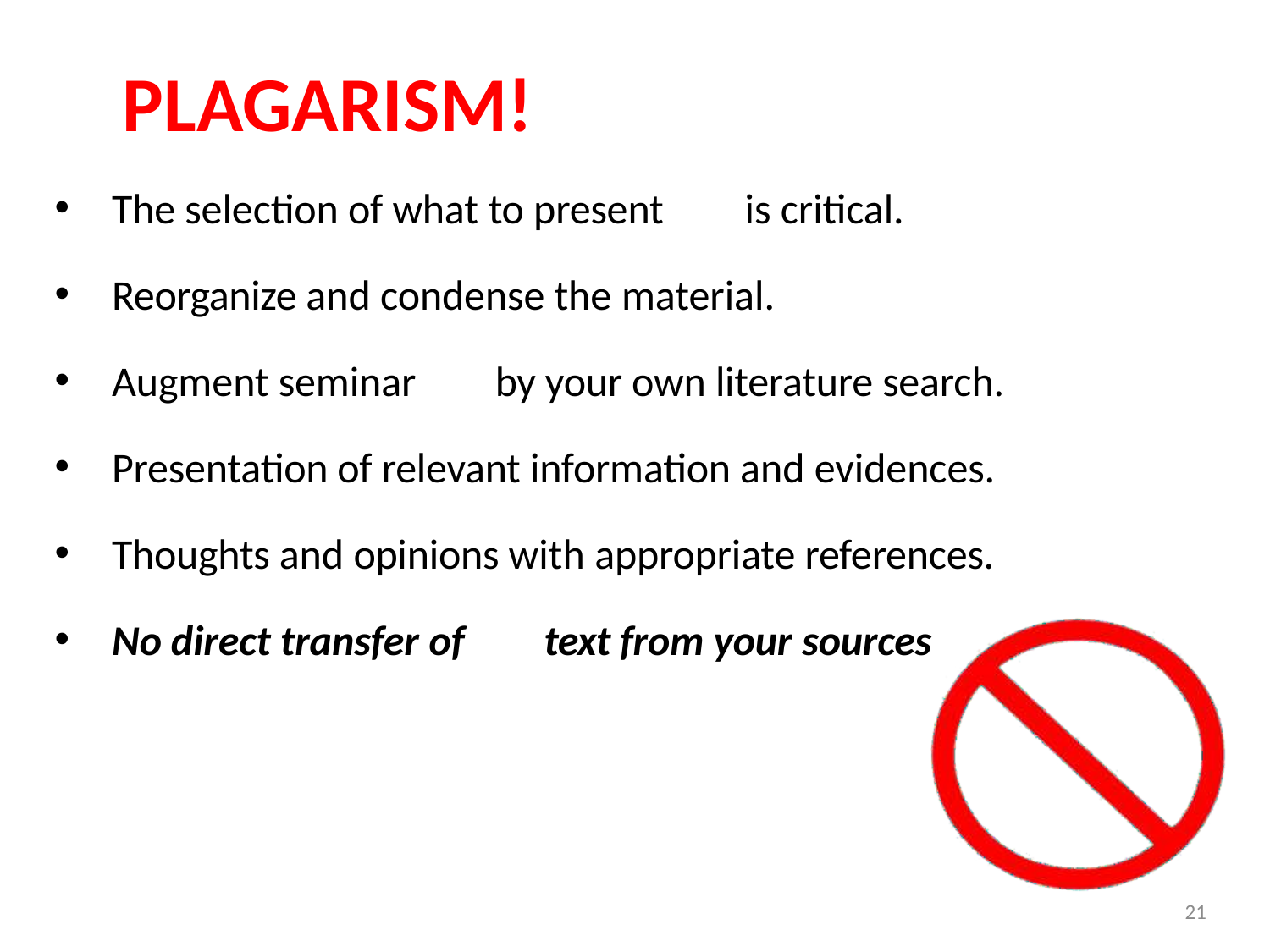

# PLAGARISM!
The selection of what to present	is critical.
Reorganize and condense the material.
Augment seminar	by your own literature search.
Presentation of relevant information and evidences.
Thoughts and opinions with appropriate references.
No direct transfer of	text from your sources

21